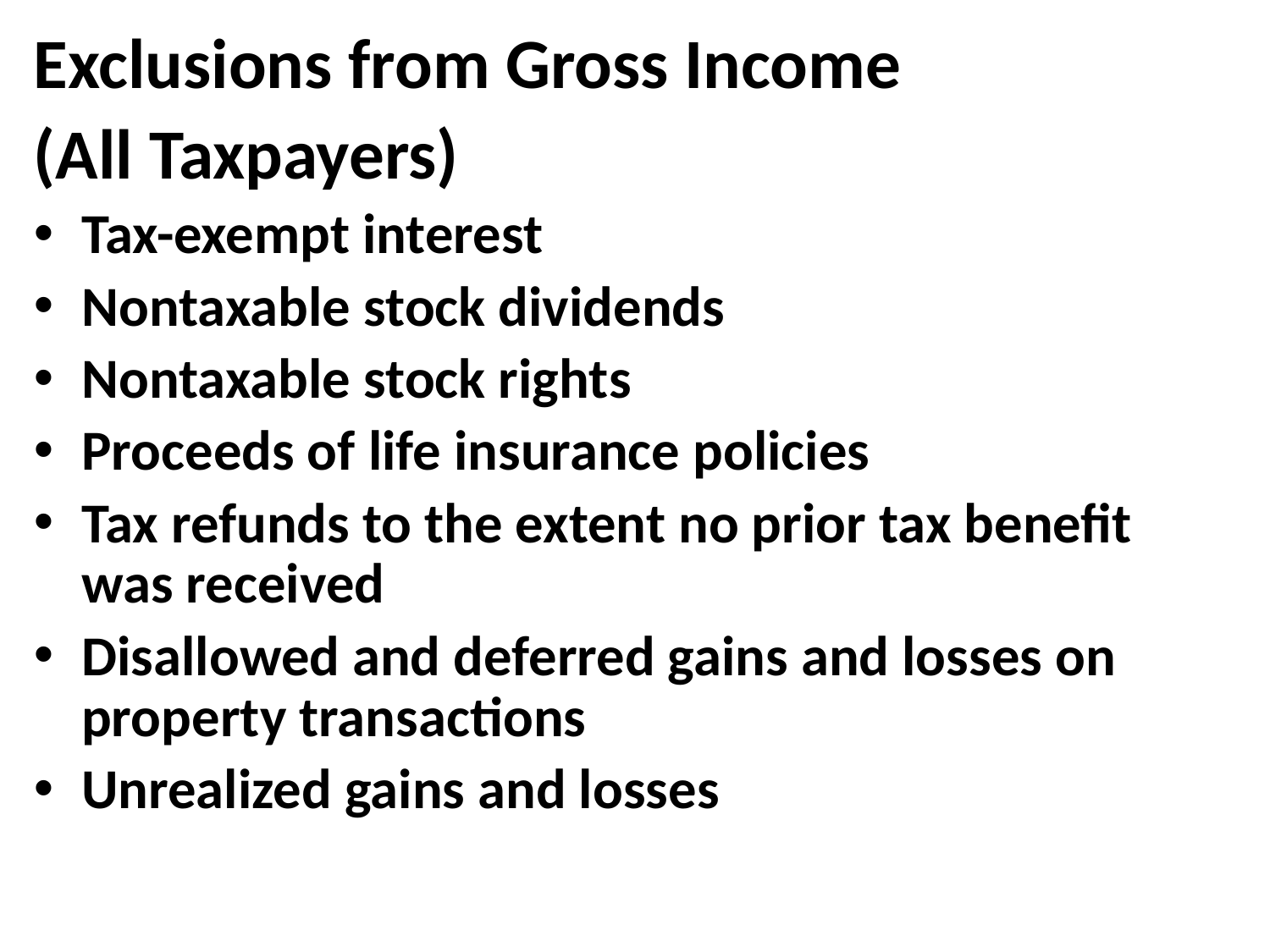

Exclusions from Gross Income
(All Taxpayers)
Tax-exempt interest
Nontaxable stock dividends
Nontaxable stock rights
Proceeds of life insurance policies
Tax refunds to the extent no prior tax benefit was received
Disallowed and deferred gains and losses on property transactions
Unrealized gains and losses